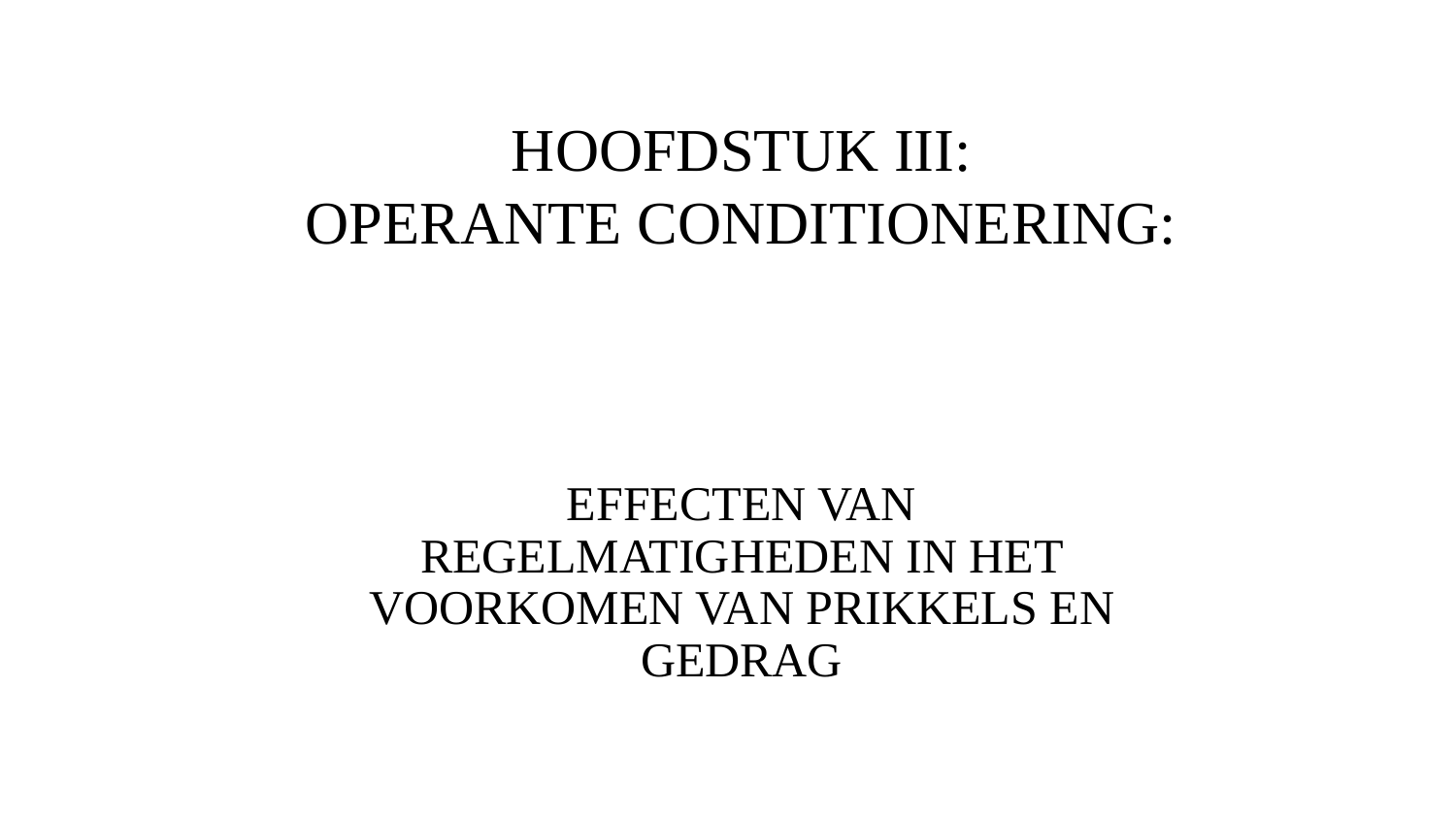

# HOOFDSTUK III: OPERANTE CONDITIONERING:

EFFECTEN VAN REGELMATIGHEDEN IN HET VOORKOMEN VAN PRIKKELS EN GEDRAG